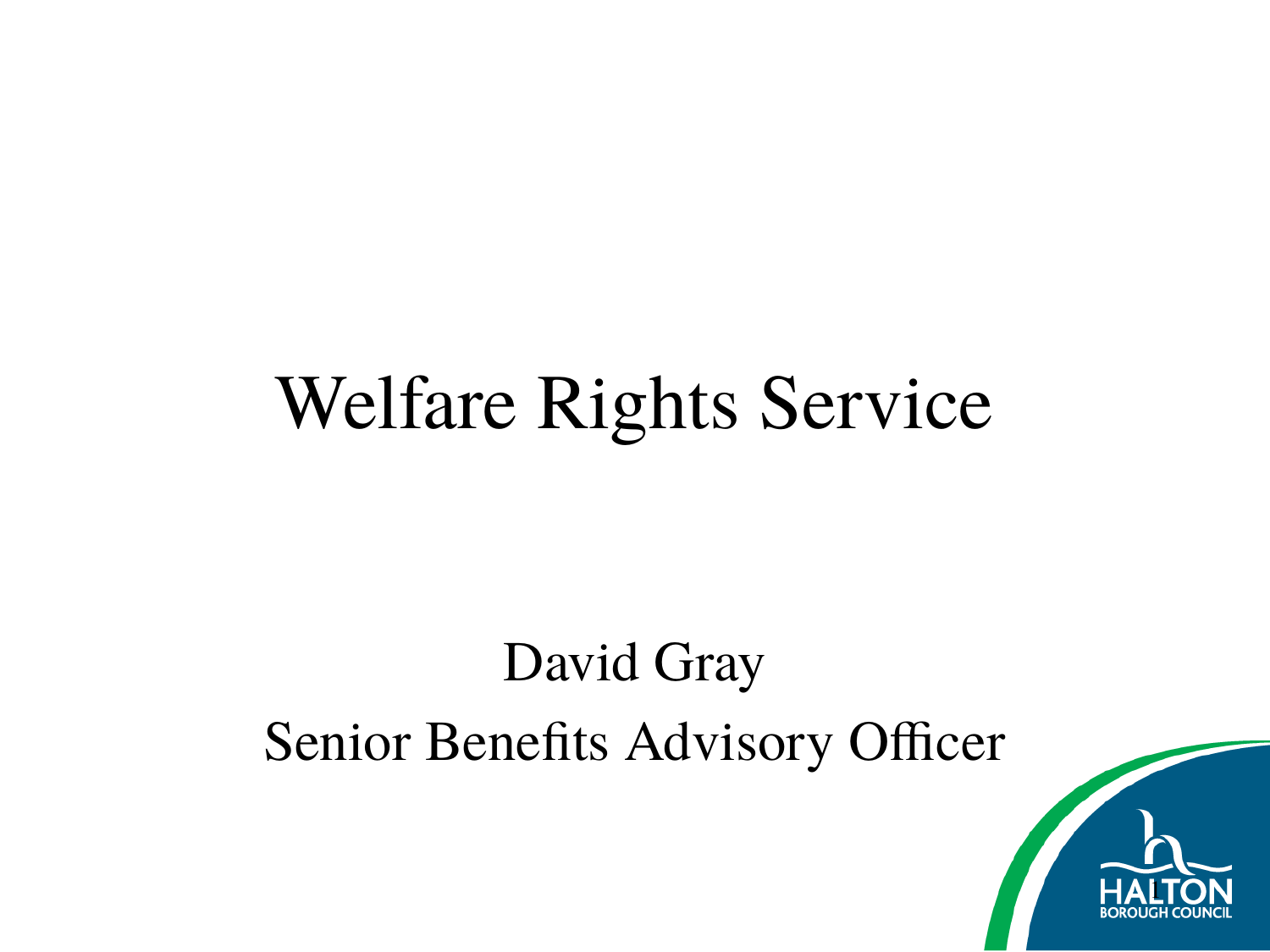

# Welfare Rights Service

David Gray
Senior Benefits Advisory Officer

1